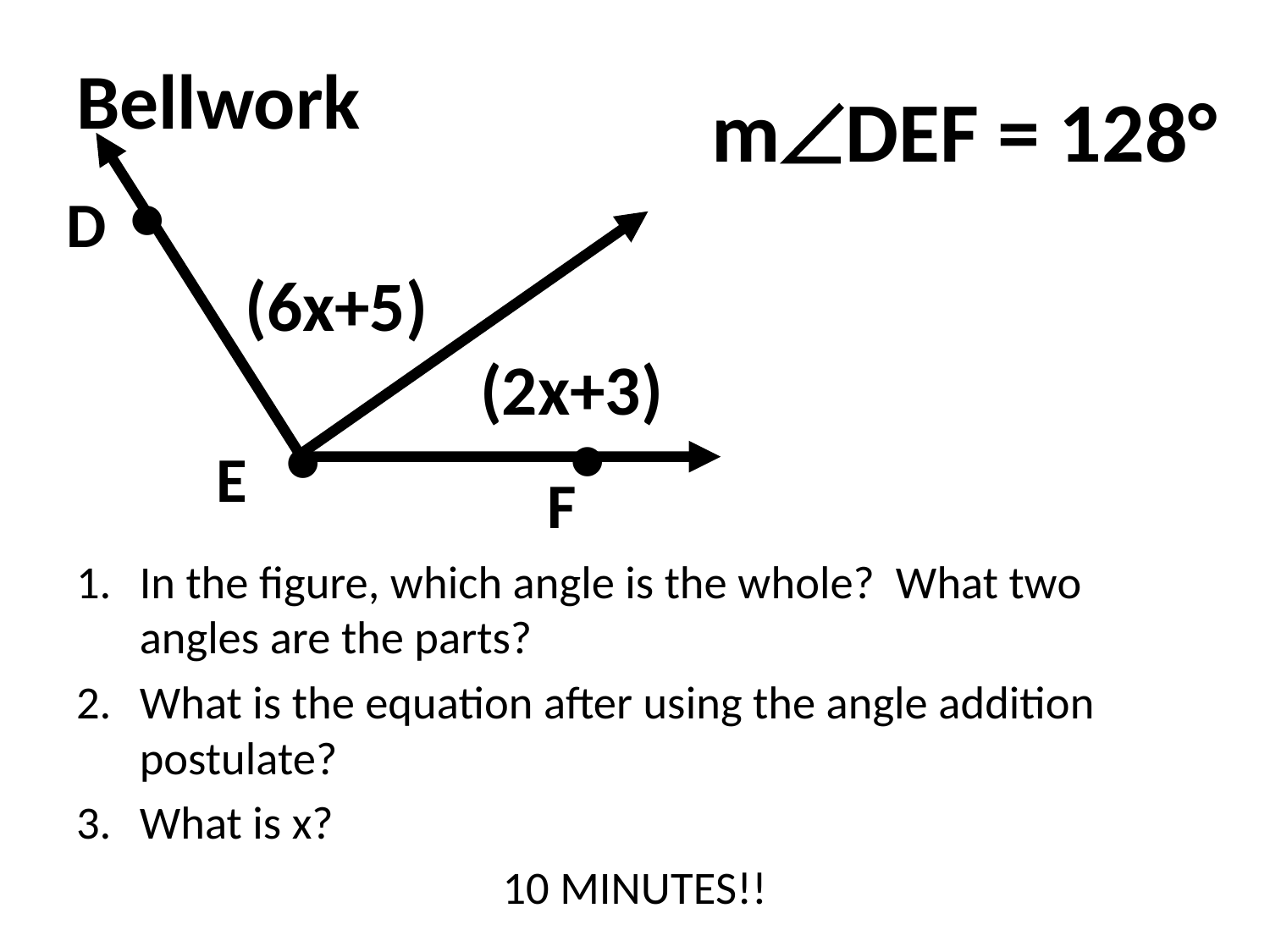

# Bellwork
m∠DEF = 128°

●
D

(6x+5)
(2x+3)
●
●
E

F

In the figure, which angle is the whole?  What two angles are the parts?
What is the equation after using the angle addition postulate?
What is x?
10 MINUTES!!